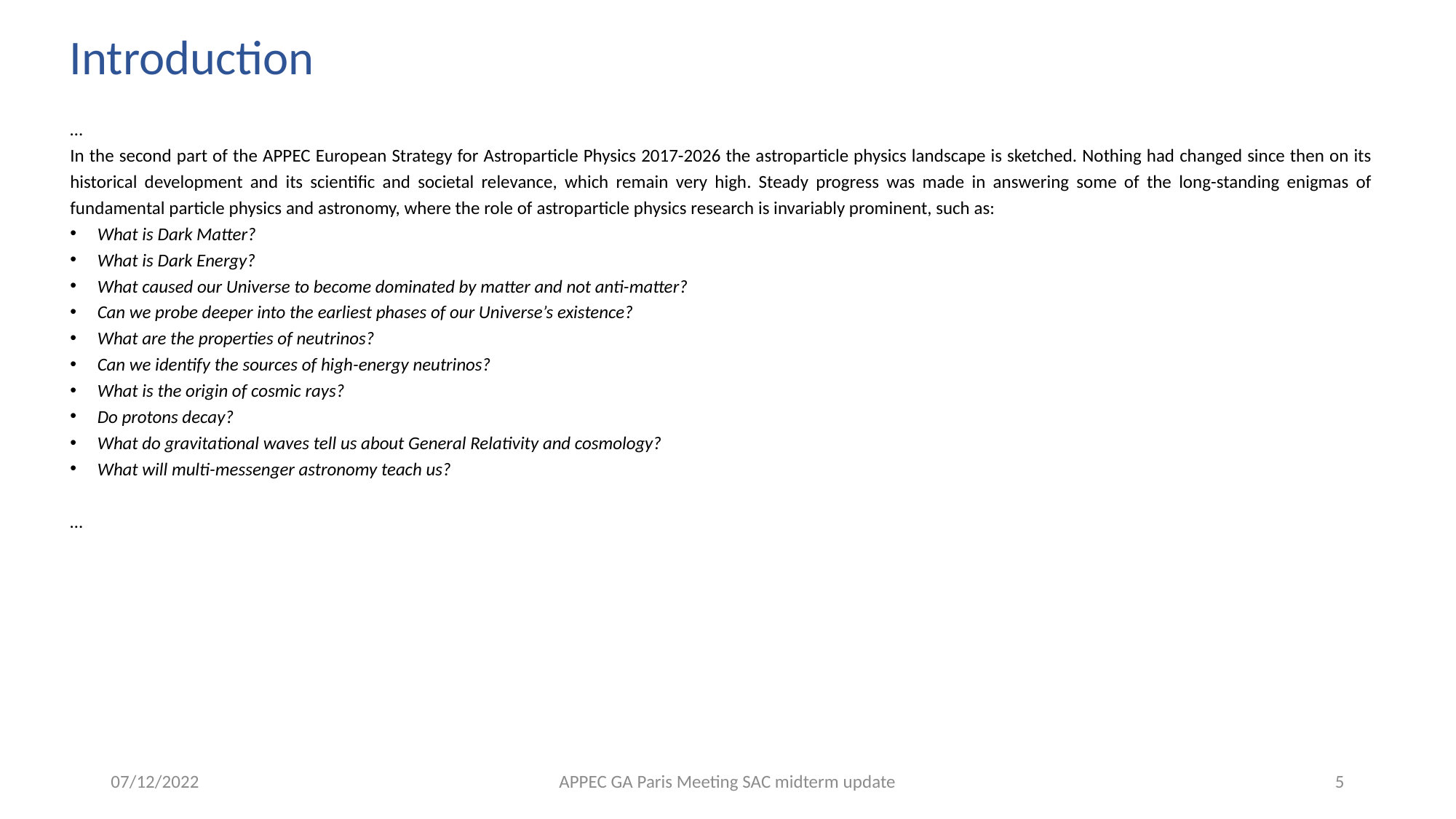

# Introduction
…
In the second part of the APPEC European Strategy for Astroparticle Physics 2017-2026 the astroparticle physics landscape is sketched. Nothing had changed since then on its historical development and its scientific and societal relevance, which remain very high. Steady progress was made in answering some of the long-standing enigmas of fundamental particle physics and astronomy, where the role of astroparticle physics research is invariably prominent, such as:
What is Dark Matter?
What is Dark Energy?
What caused our Universe to become dominated by matter and not anti-matter?
Can we probe deeper into the earliest phases of our Universe’s existence?
What are the properties of neutrinos?
Can we identify the sources of high-energy neutrinos?
What is the origin of cosmic rays?
Do protons decay?
What do gravitational waves tell us about General Relativity and cosmology?
What will multi-messenger astronomy teach us?

…
07/12/2022
APPEC GA Paris Meeting SAC midterm update
5